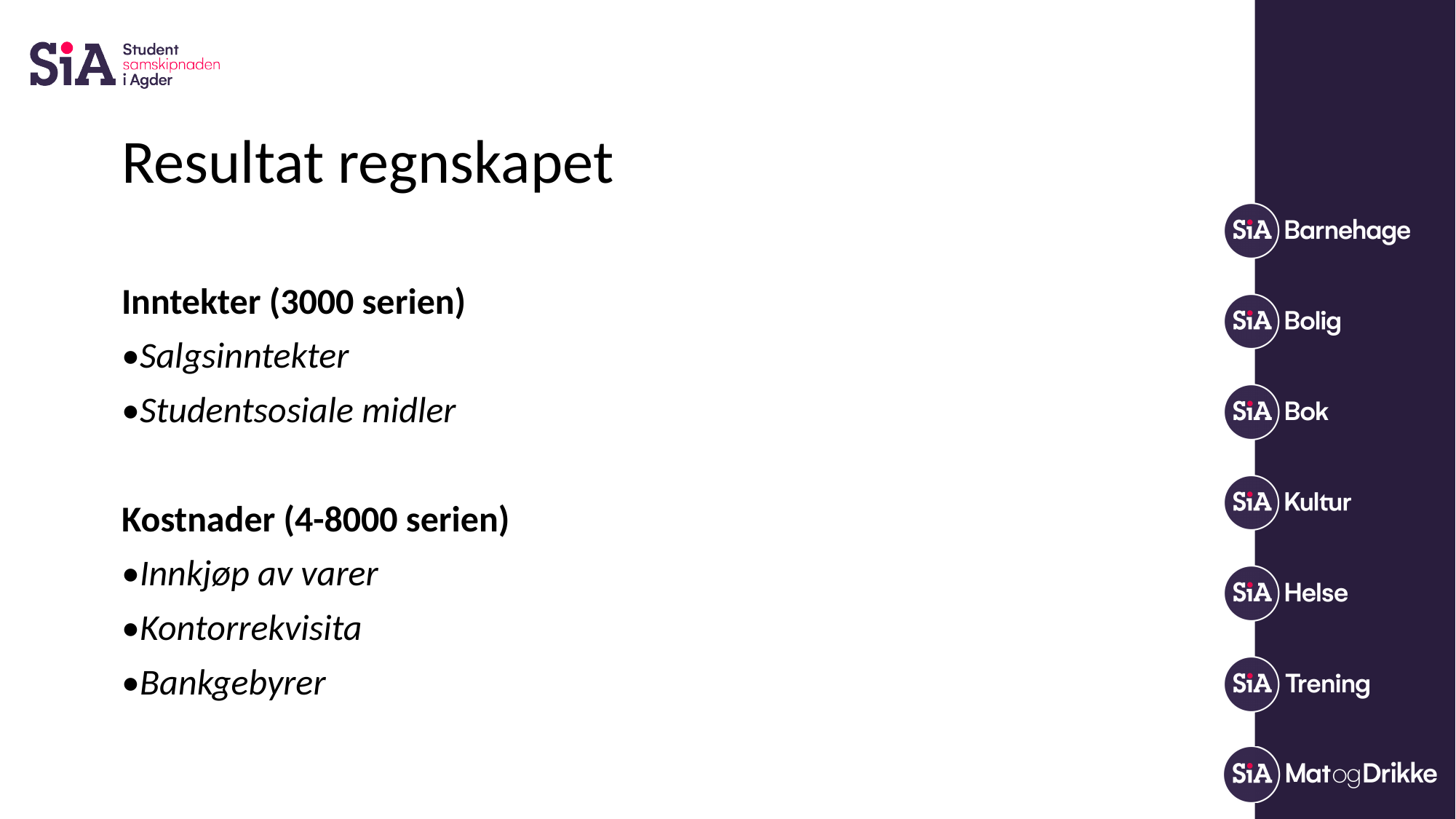

# Resultat regnskapet

Inntekter (3000 serien)
•Salgsinntekter
•Studentsosiale midler

Kostnader (4-8000 serien)
•Innkjøp av varer
•Kontorrekvisita
•Bankgebyrer